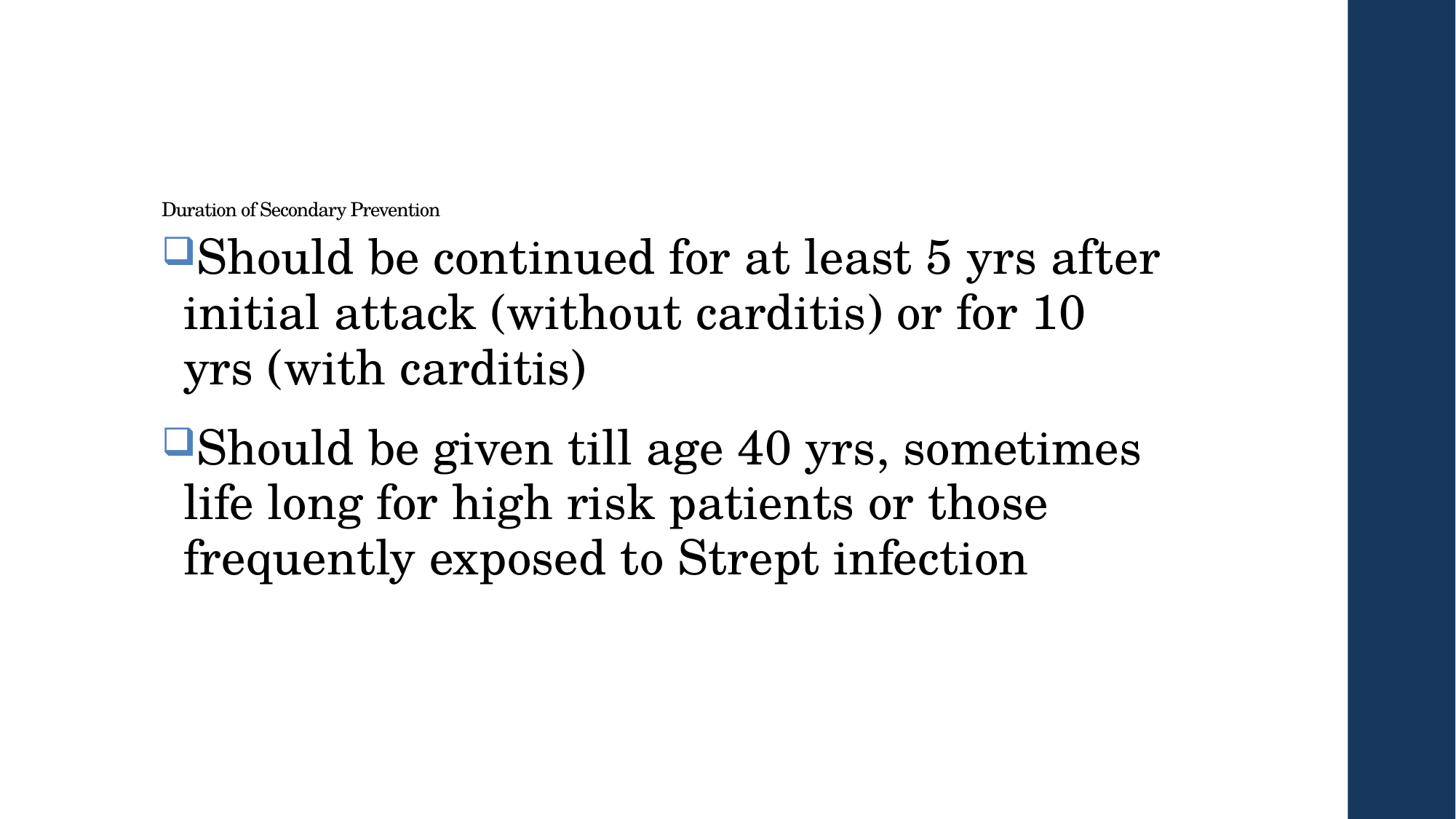

# Duration of Secondary Prevention

Should be continued for at least 5 yrs after initial attack (without carditis) or for 10 yrs (with carditis)
Should be given till age 40 yrs, sometimes life long for high risk patients or those frequently exposed to Strept infection